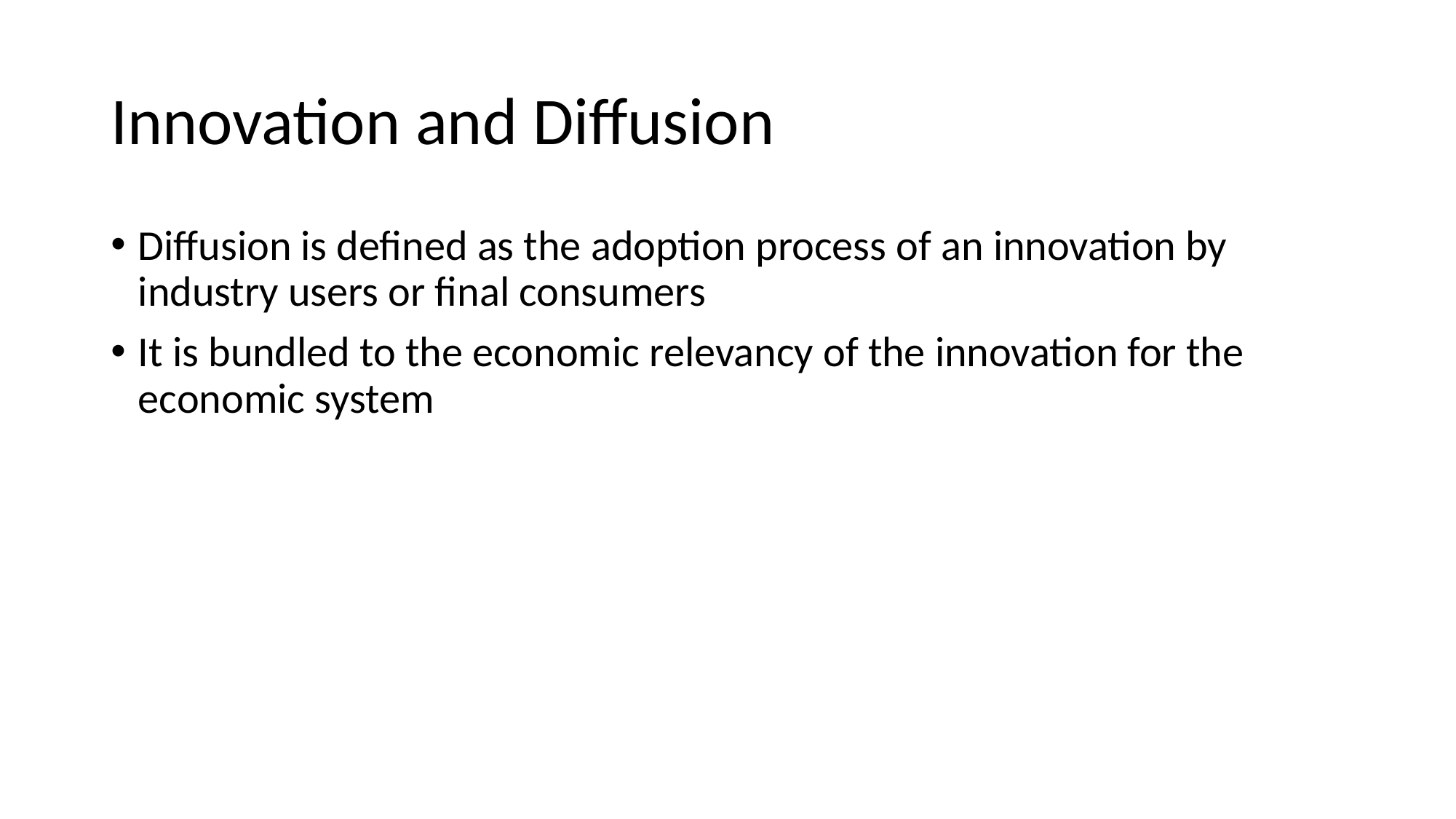

# Innovation and Diffusion
Diffusion is defined as the adoption process of an innovation by industry users or final consumers
It is bundled to the economic relevancy of the innovation for the economic system